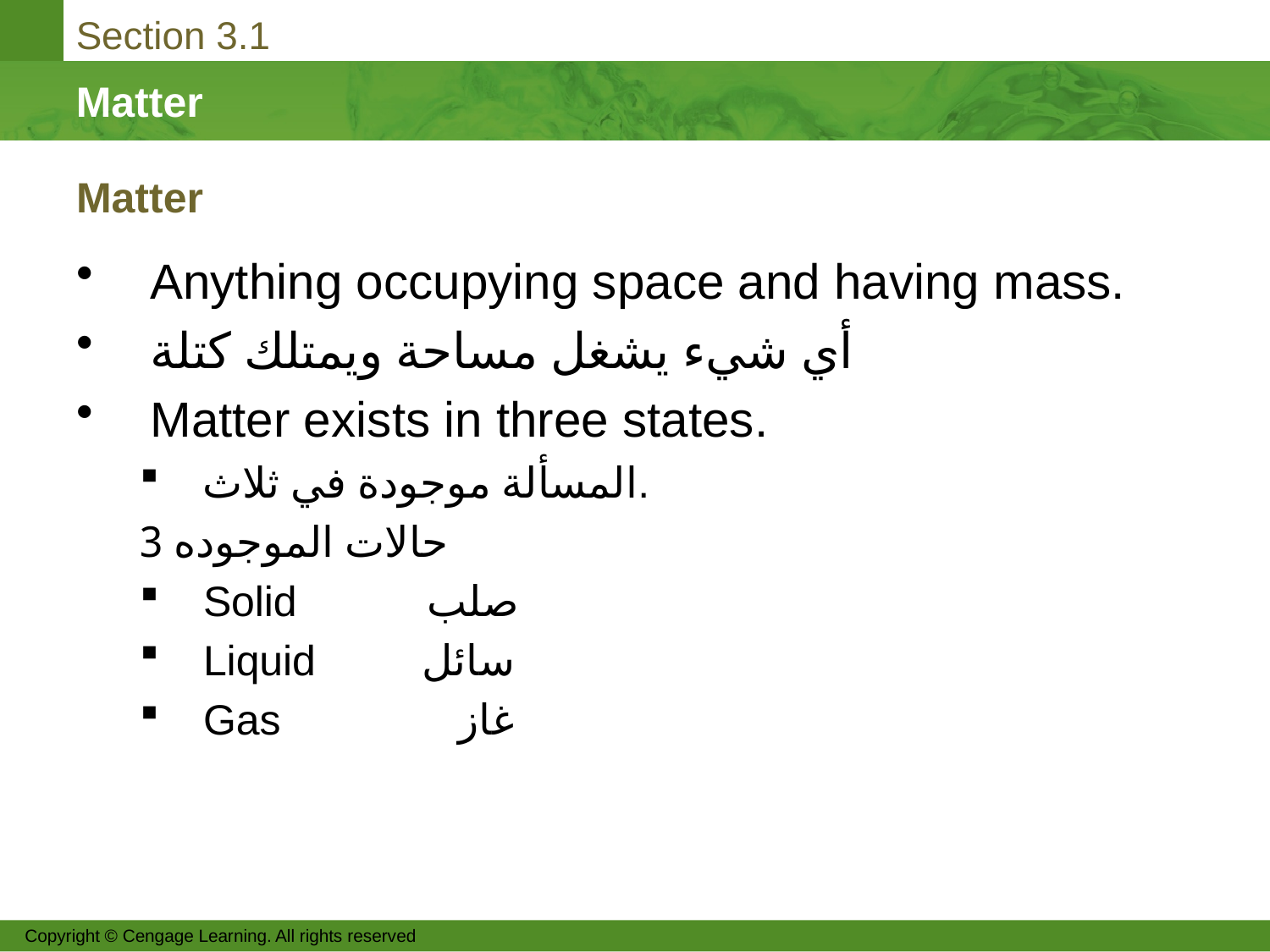

# Matter
Anything occupying space and having mass.
أي شيء يشغل مساحة ويمتلك كتلة
Matter exists in three states.
المسألة موجودة في ثلاث.
حالات الموجوده 3
Solid           صلب
Liquid         سائل
Gas               غاز
Copyright © Cengage Learning. All rights reserved